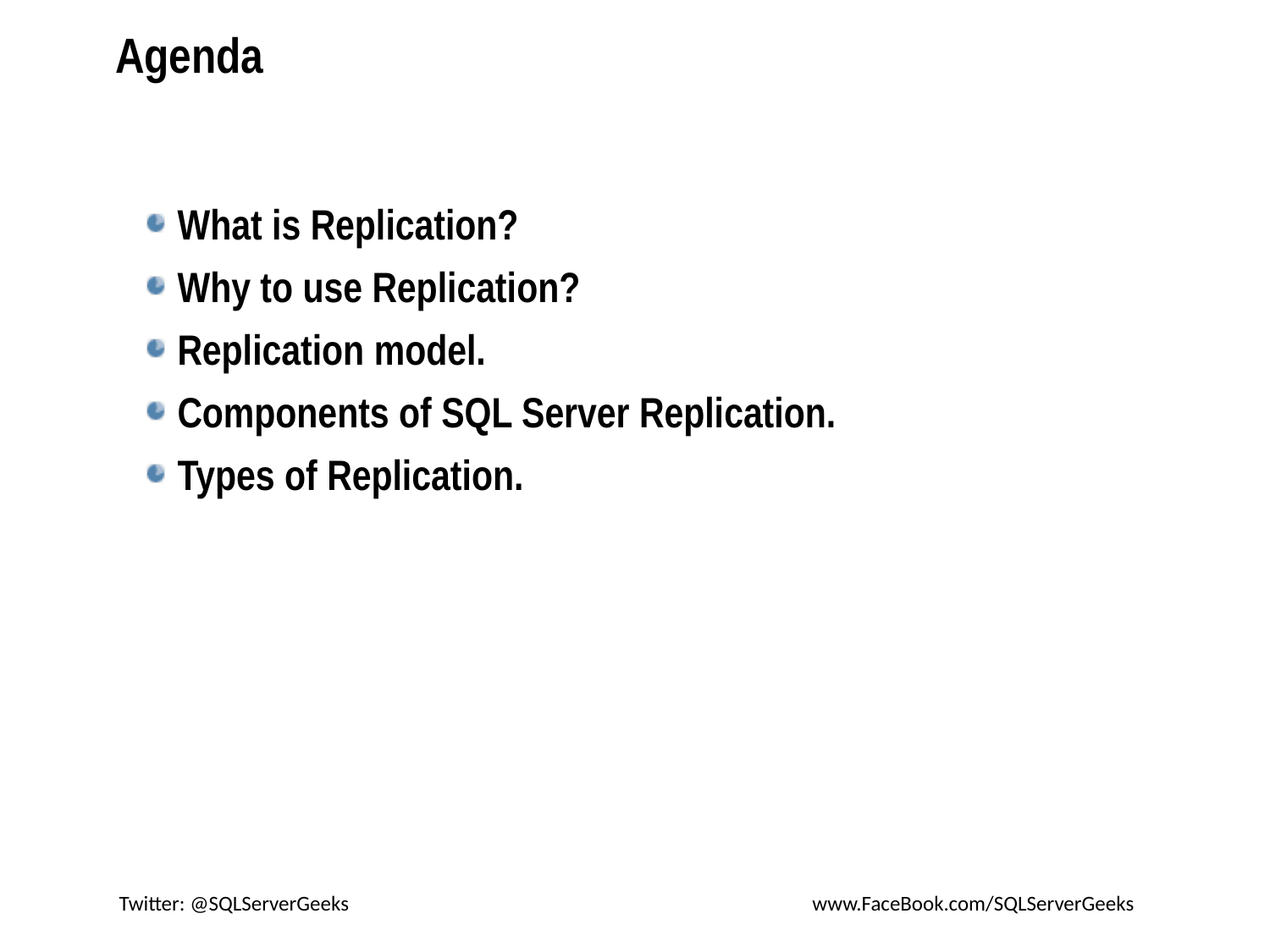

# Agenda
What is Replication?
Why to use Replication?
Replication model.
Components of SQL Server Replication.
Types of Replication.